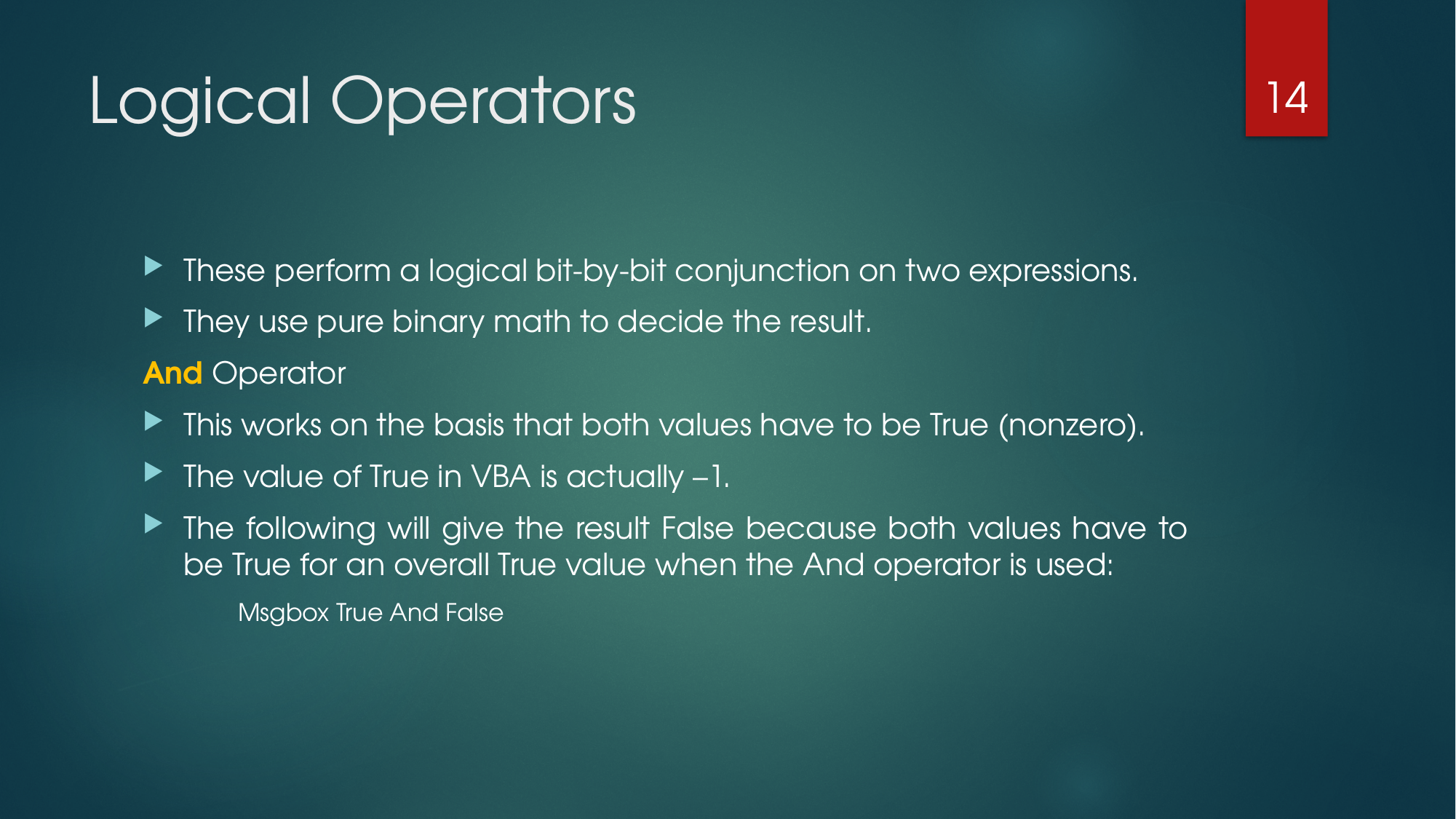

14
# Logical Operators
These perform a logical bit-by-bit conjunction on two expressions.
They use pure binary math to decide the result.
And Operator
This works on the basis that both values have to be True (nonzero).
The value of True in VBA is actually –1.
The following will give the result False because both values have to be True for an overall True value when the And operator is used:
Msgbox True And False